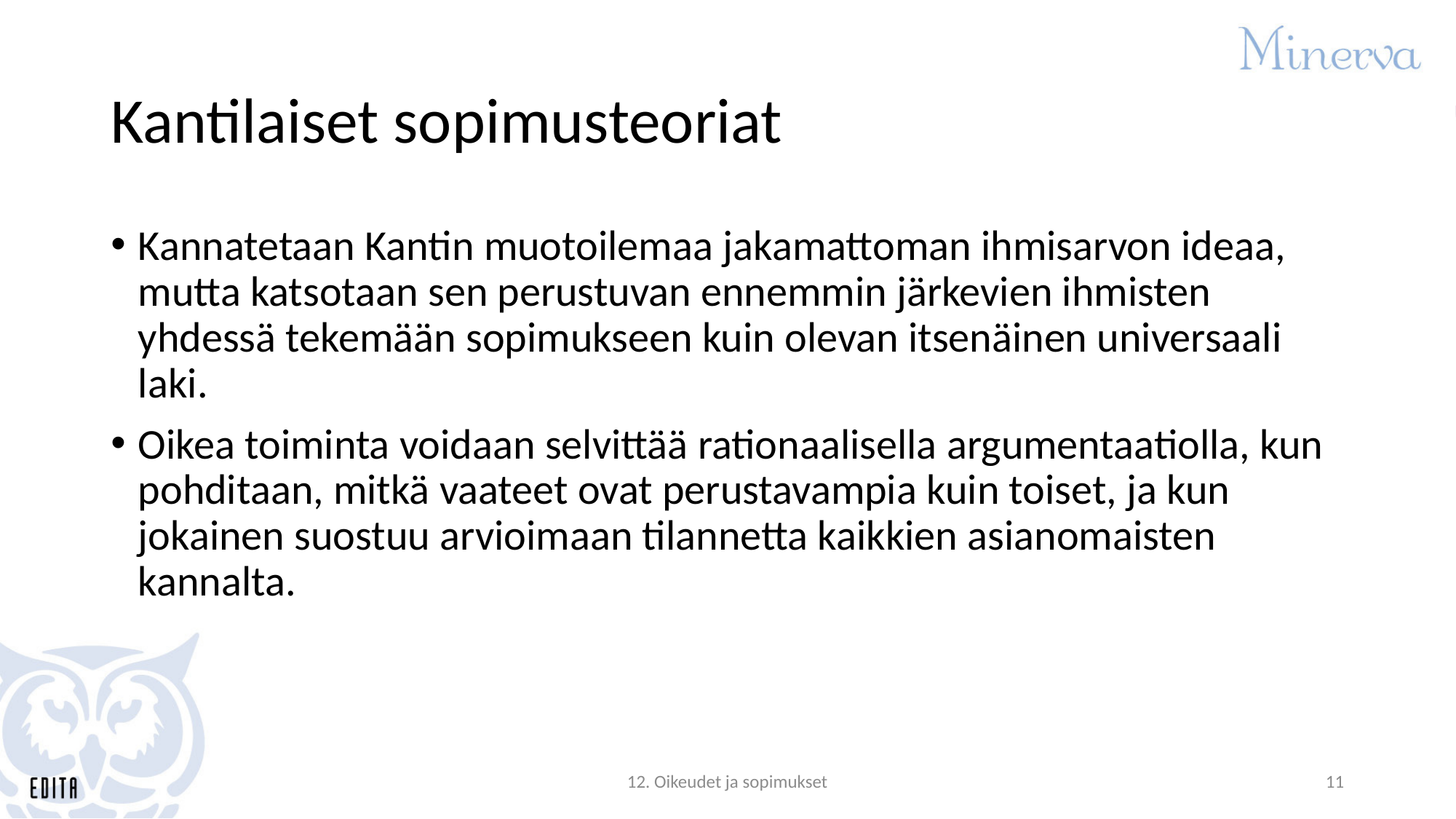

# Kantilaiset sopimusteoriat
Kannatetaan Kantin muotoilemaa jakamattoman ihmisarvon ideaa, mutta katsotaan sen perustuvan ennemmin järkevien ihmisten yhdessä tekemään sopimukseen kuin olevan itsenäinen universaali laki.
Oikea toiminta voidaan selvittää rationaalisella argumentaatiolla, kun pohditaan, mitkä vaateet ovat perustavampia kuin toiset, ja kun jokainen suostuu arvioimaan tilannetta kaikkien asianomaisten kannalta.

12. Oikeudet ja sopimukset
11